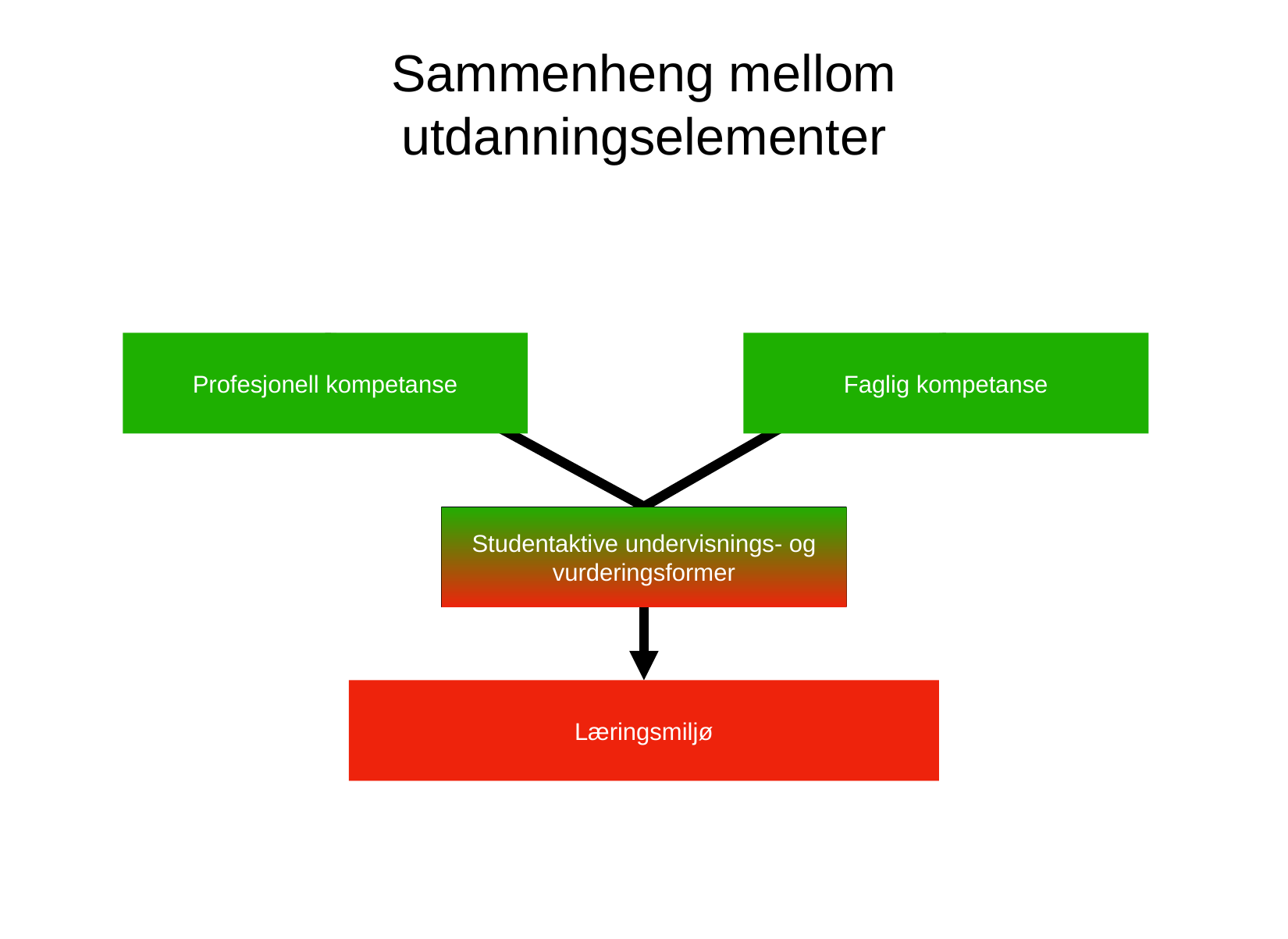

# Sammenheng mellom
utdanningselementer
Profesjonell kompetanse
Faglig kompetanse
Studentaktive undervisnings- og vurderingsformer
Læringsmiljø